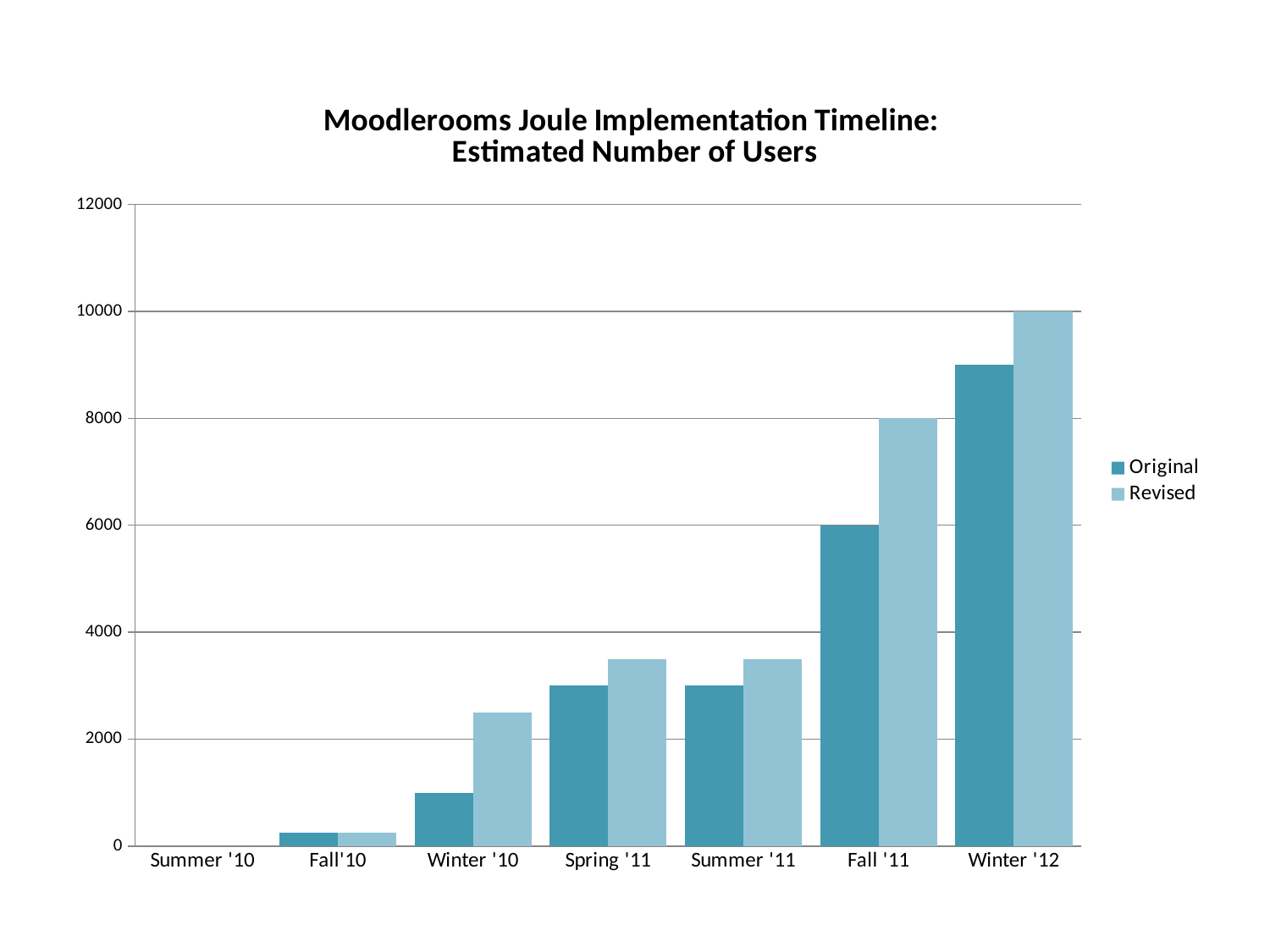

### Chart: Moodlerooms Joule Implementation Timeline:
Estimated Number of Users

| Category |  |  |
|---|---|---|
| Summer '10 | 0.0 | 0.0 |
| Fall'10 | 250.0 | 250.0 |
| Winter '10 | 1000.0 | 2500.0 |
| Spring '11 | 3000.0 | 3500.0 |
| Summer '11 | 3000.0 | 3500.0 |
| Fall '11 | 6000.0 | 8000.0 |
| Winter '12 | 9000.0 | 10000.0 |